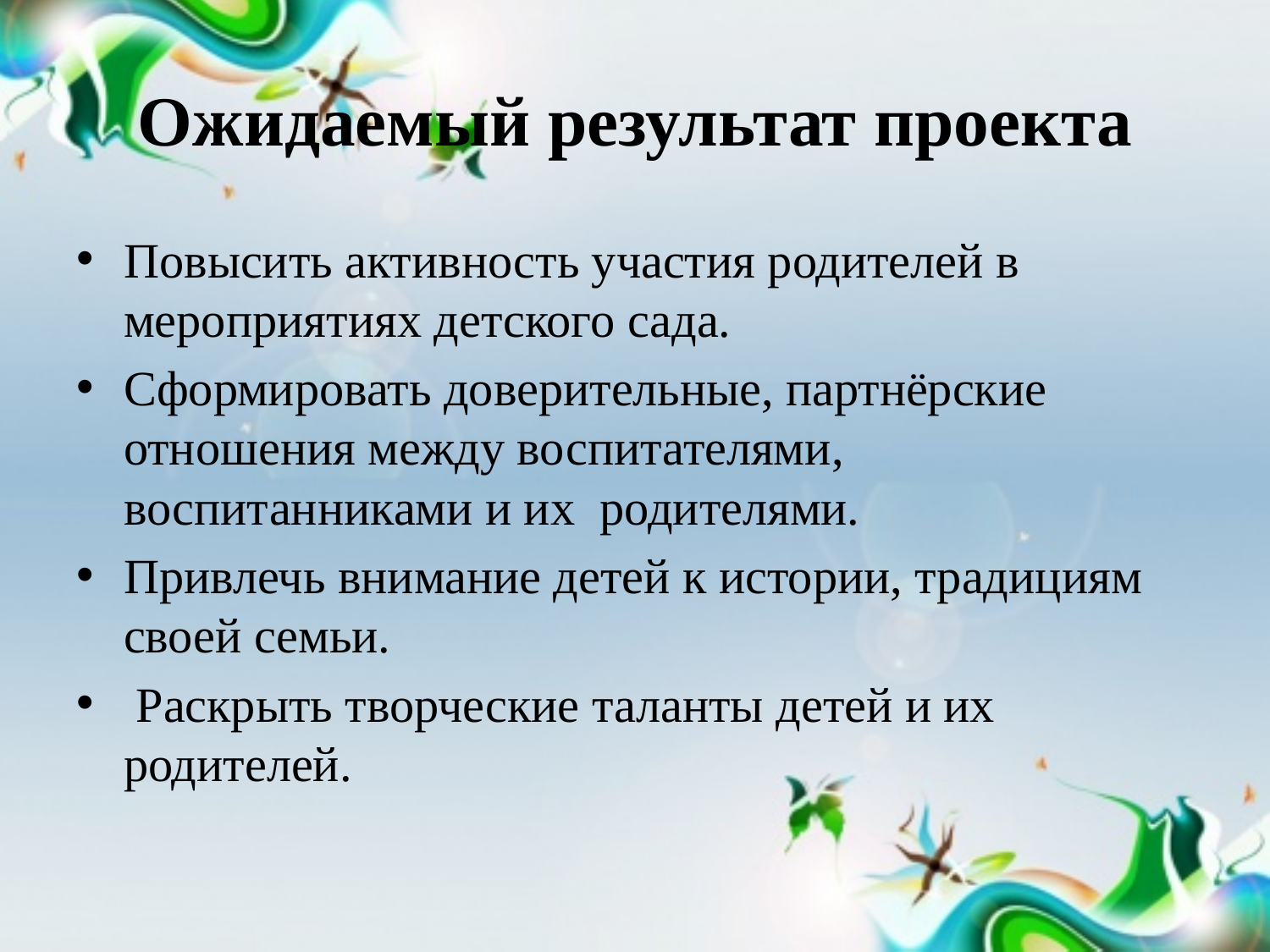

# Ожидаемый результат проекта
Повысить активность участия родителей в мероприятиях детского сада.
Сформировать доверительные, партнёрские отношения между воспитателями, воспитанниками и их  родителями.
Привлечь внимание детей к истории, традициям своей семьи.
 Раскрыть творческие таланты детей и их родителей.